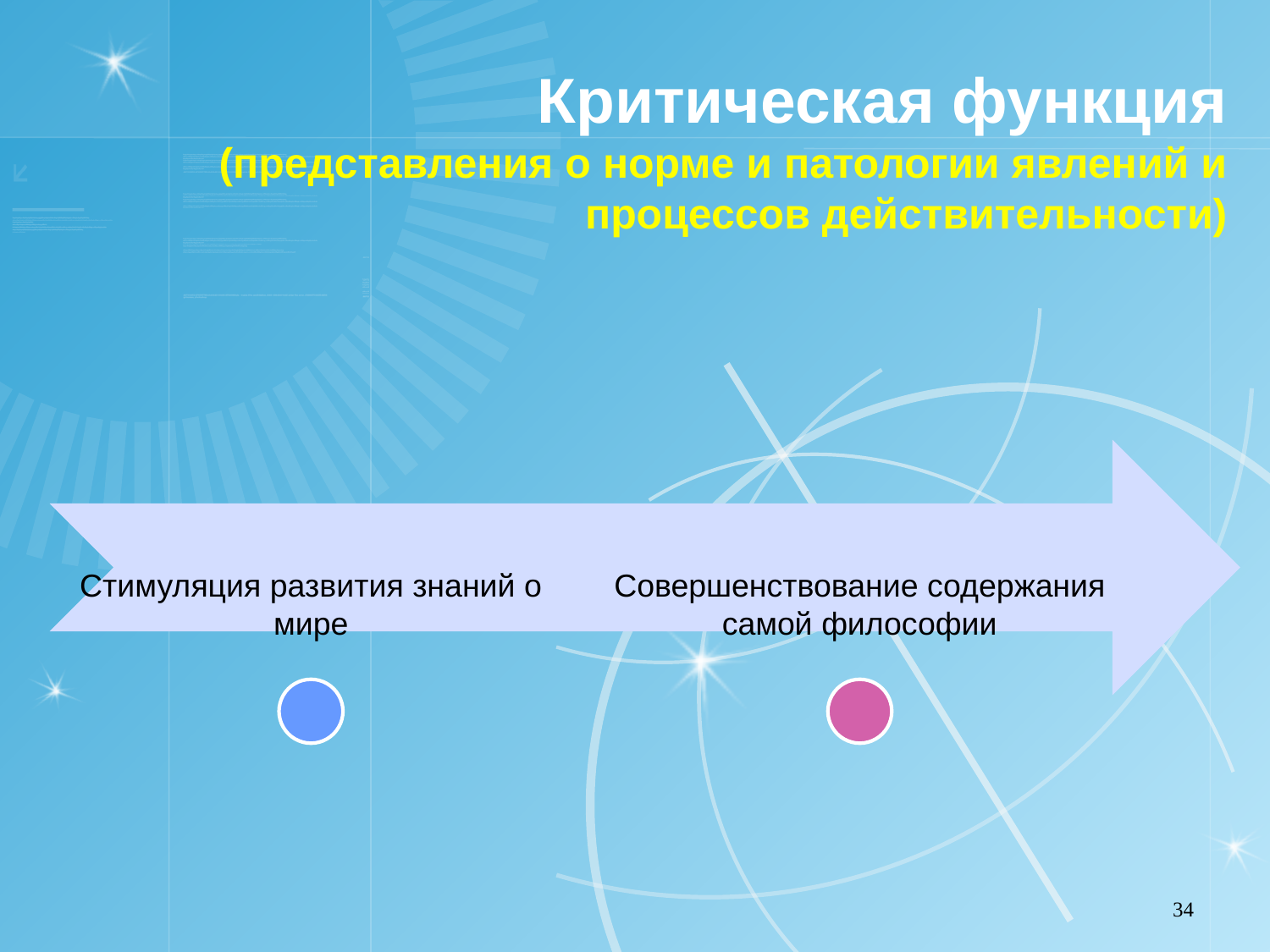

# Критическая функция (представления о норме и патологии явлений и процессов действительности)
Стимуляция развития знаний о мире
Совершенствование содержания самой философии
34